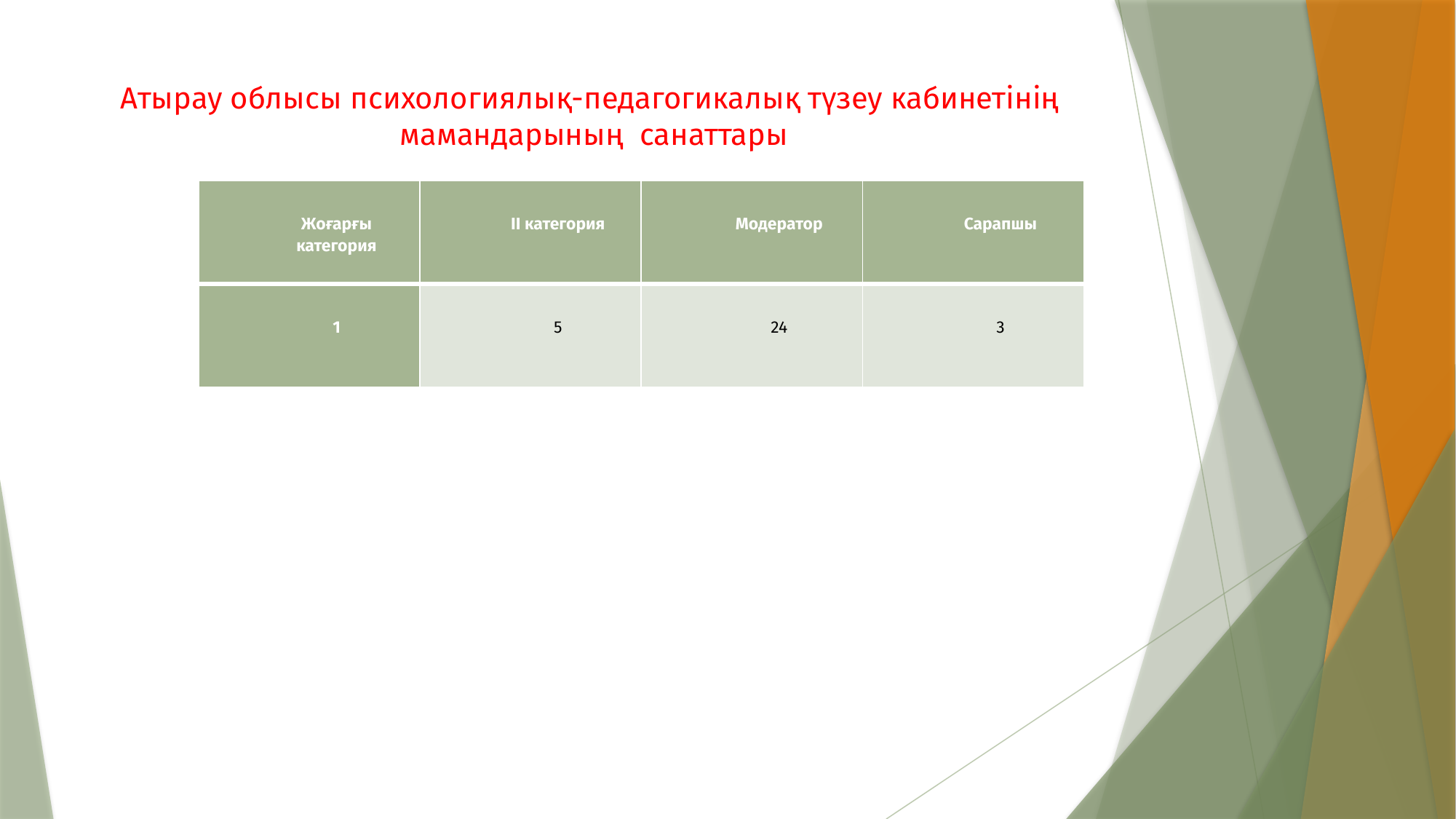

# Атырау облысы психологиялық-педагогикалық түзеу кабинетінің  мамандарының  санаттары
| Жоғарғы категория | ІІ категория | Модератор | Сарапшы |
| --- | --- | --- | --- |
| 1 | 5 | 24 | 3 |